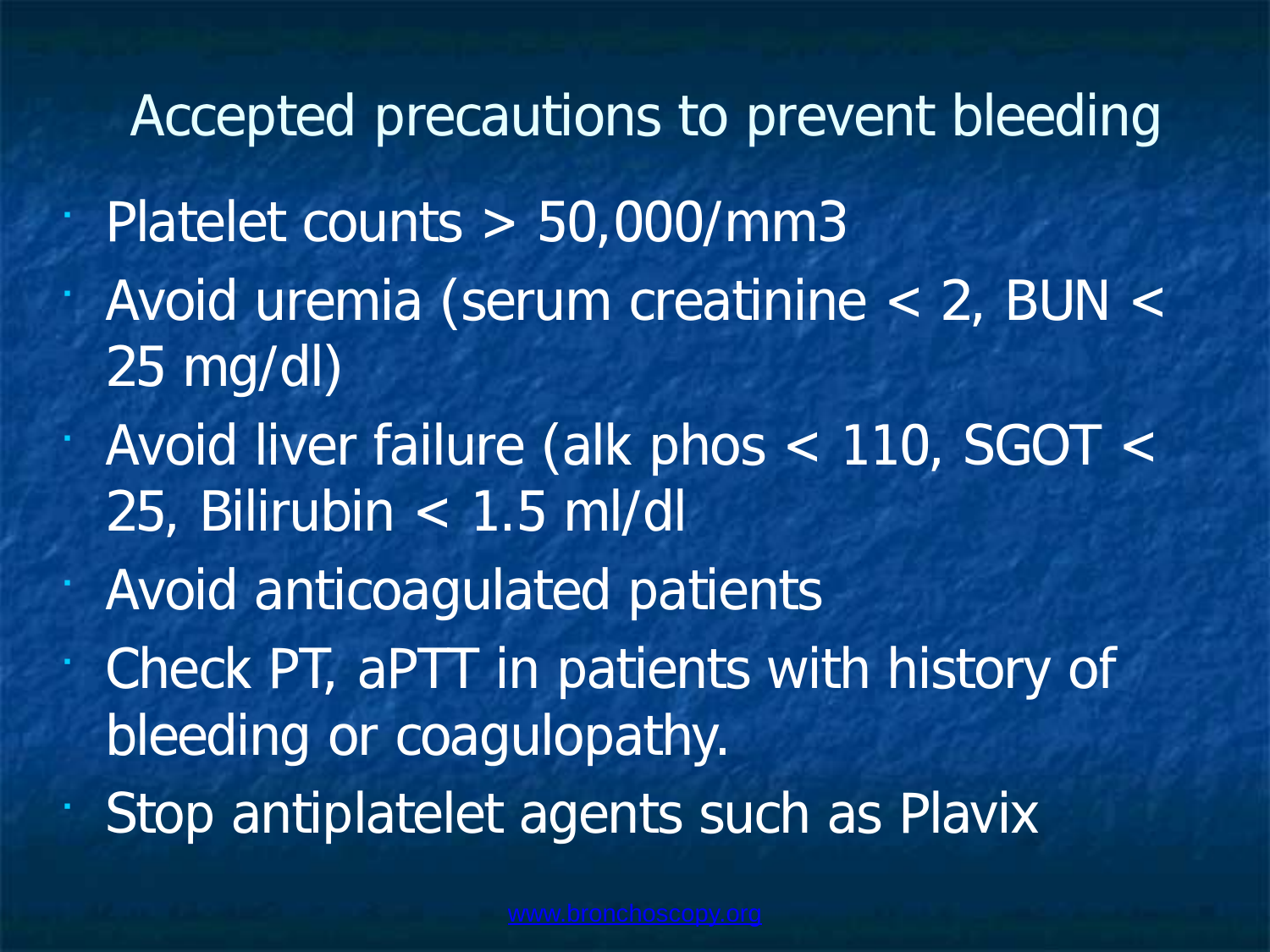

# Accepted precautions to prevent bleeding
Platelet counts > 50,000/mm3
Avoid uremia (serum creatinine < 2, BUN < 25 mg/dl)
Avoid liver failure (alk phos < 110, SGOT < 25, Bilirubin < 1.5 ml/dl
Avoid anticoagulated patients
Check PT, aPTT in patients with history of bleeding or coagulopathy.
Stop antiplatelet agents such as Plavix
www.bronchoscopy.org
9